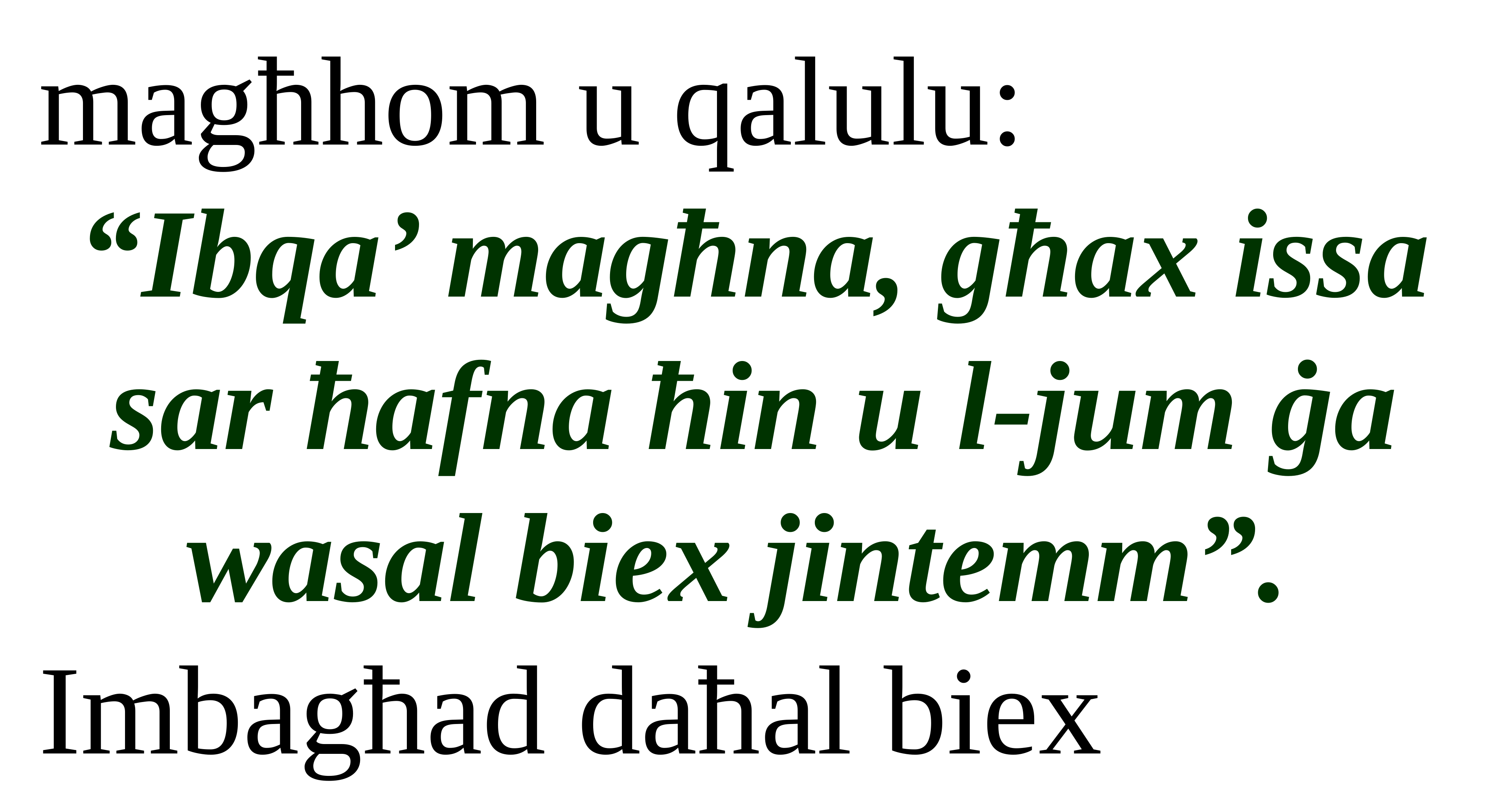

magħhom u qalulu:
“Ibqa’ magħna, għax issa sar ħafna ħin u l-jum ġa wasal biex jintemm”.
Imbagħad daħal biex